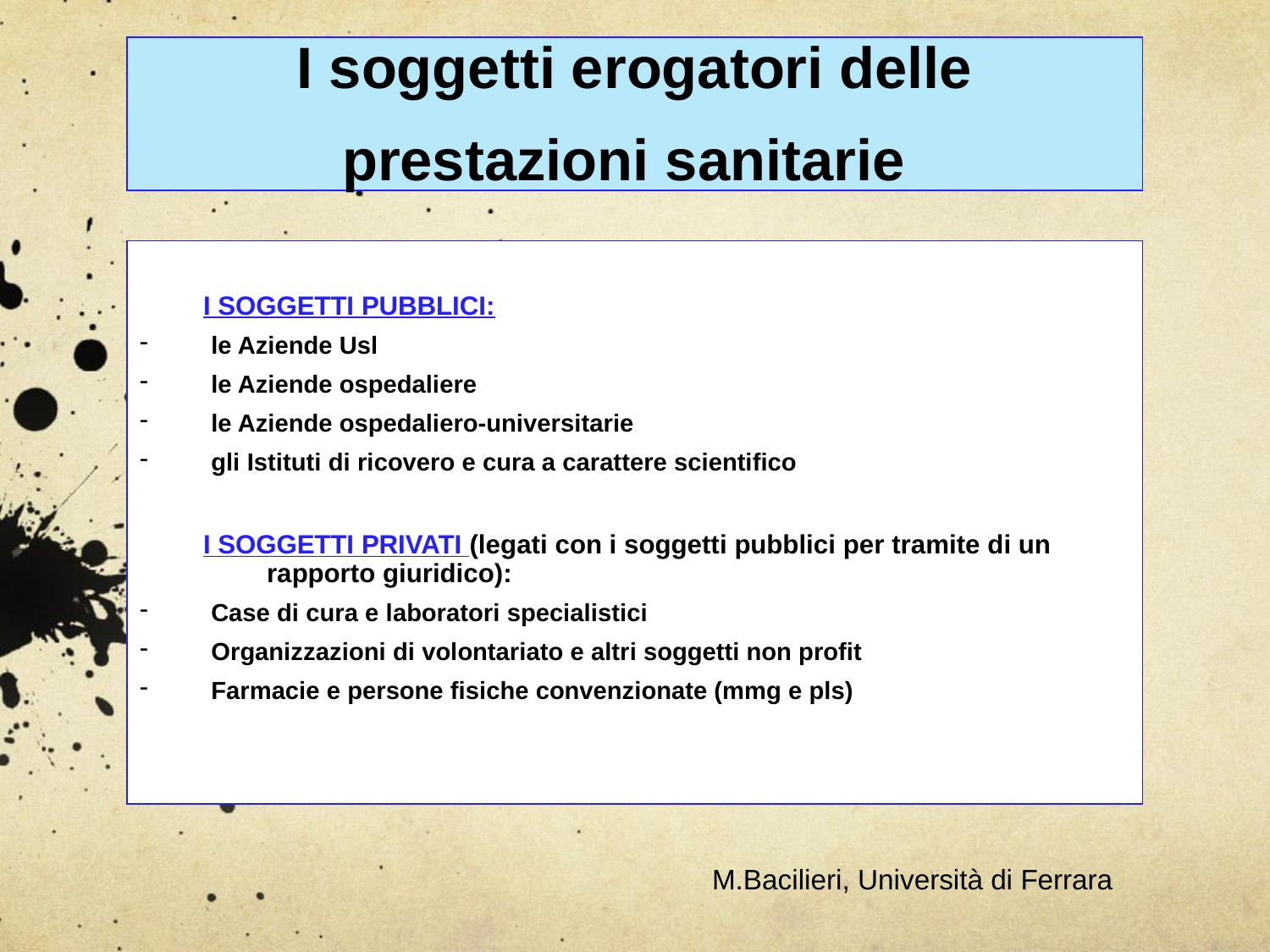

I SOGGETTI PUBBLICI:
 le Aziende Usl
 le Aziende ospedaliere
 le Aziende ospedaliero-universitarie
 gli Istituti di ricovero e cura a carattere scientifico

I SOGGETTI PRIVATI (legati con i soggetti pubblici per tramite di un rapporto giuridico):
 Case di cura e laboratori specialistici
 Organizzazioni di volontariato e altri soggetti non profit
 Farmacie e persone fisiche convenzionate (mmg e pls)

I soggetti erogatori delle prestazioni sanitarie
M.Bacilieri, Università di Ferrara